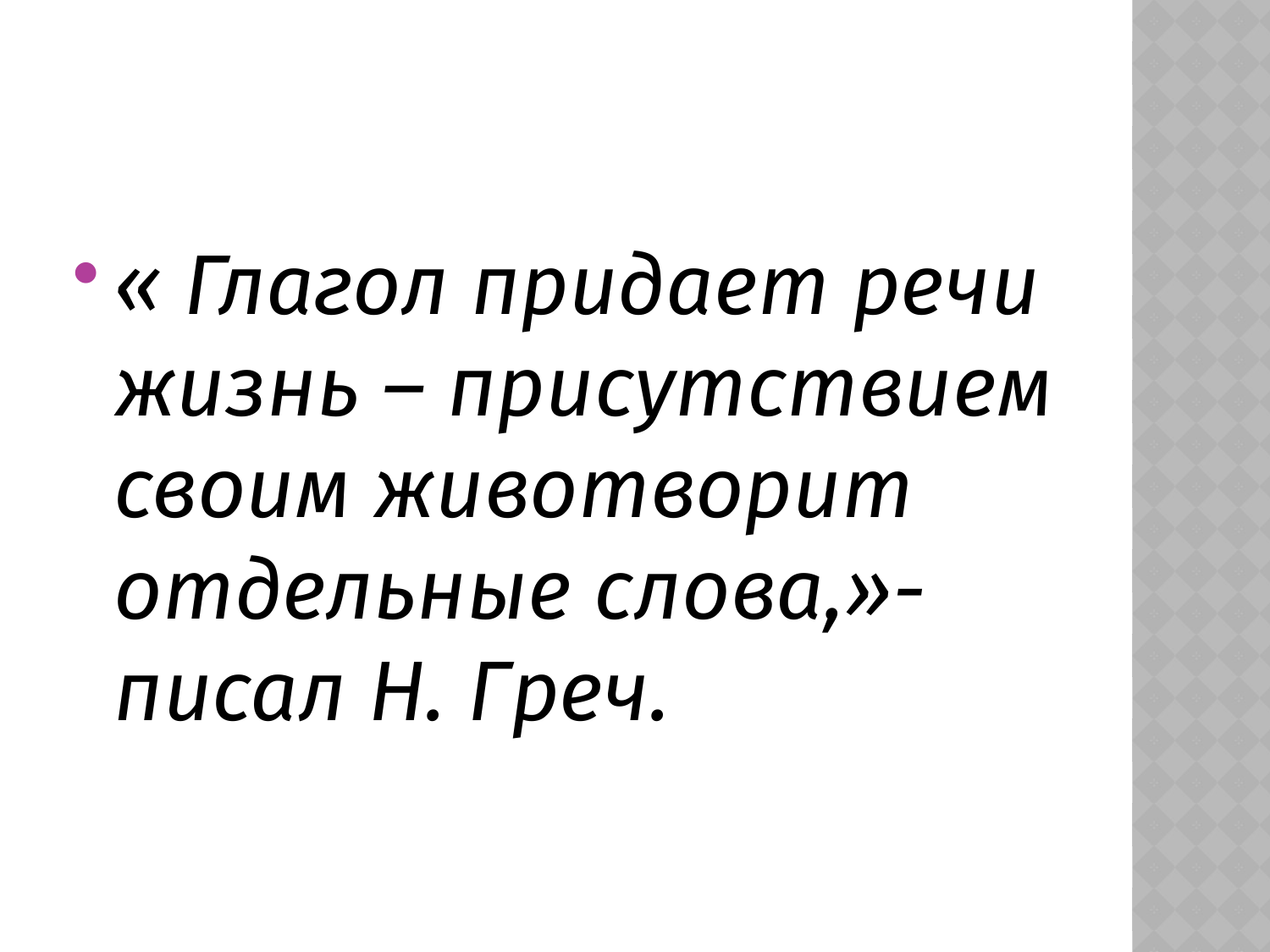

#
« Глагол придает речи жизнь – присутствием своим животворит отдельные слова,»- писал Н. Греч.